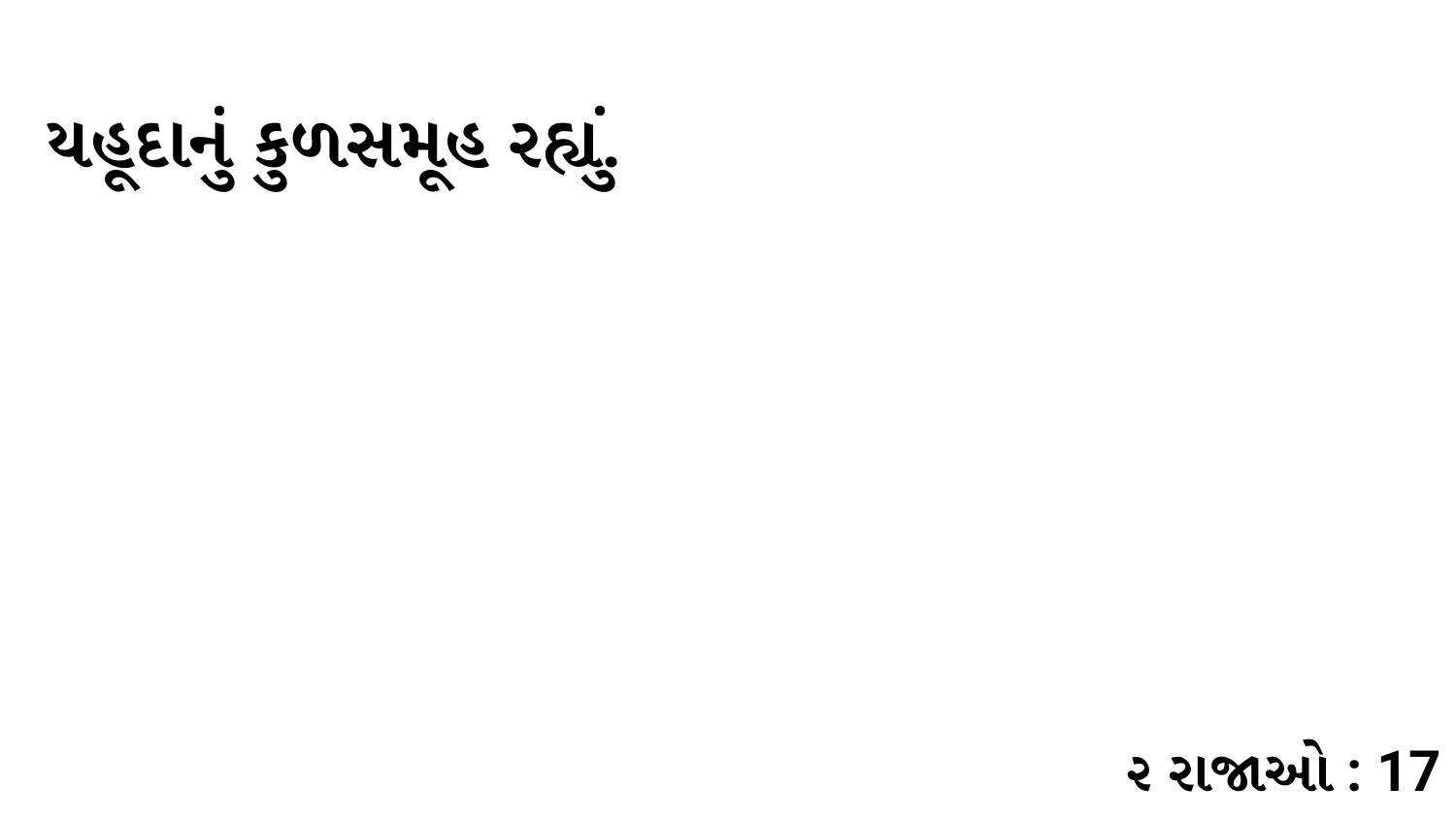

યહૂદાનું કુળસમૂહ રહ્યું.
૨ રાજાઓ : 17